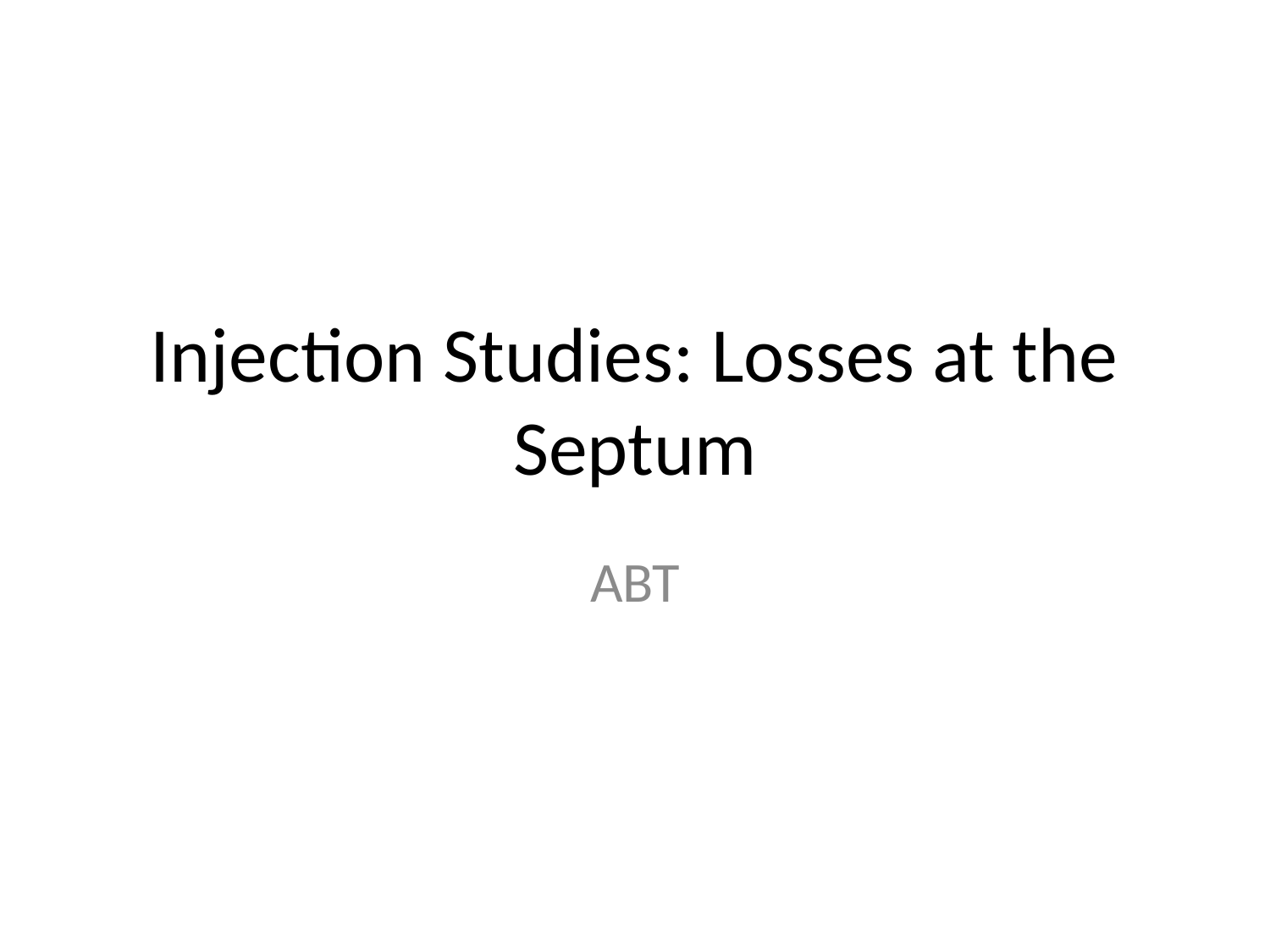

# Injection Studies: Losses at the Septum
ABT